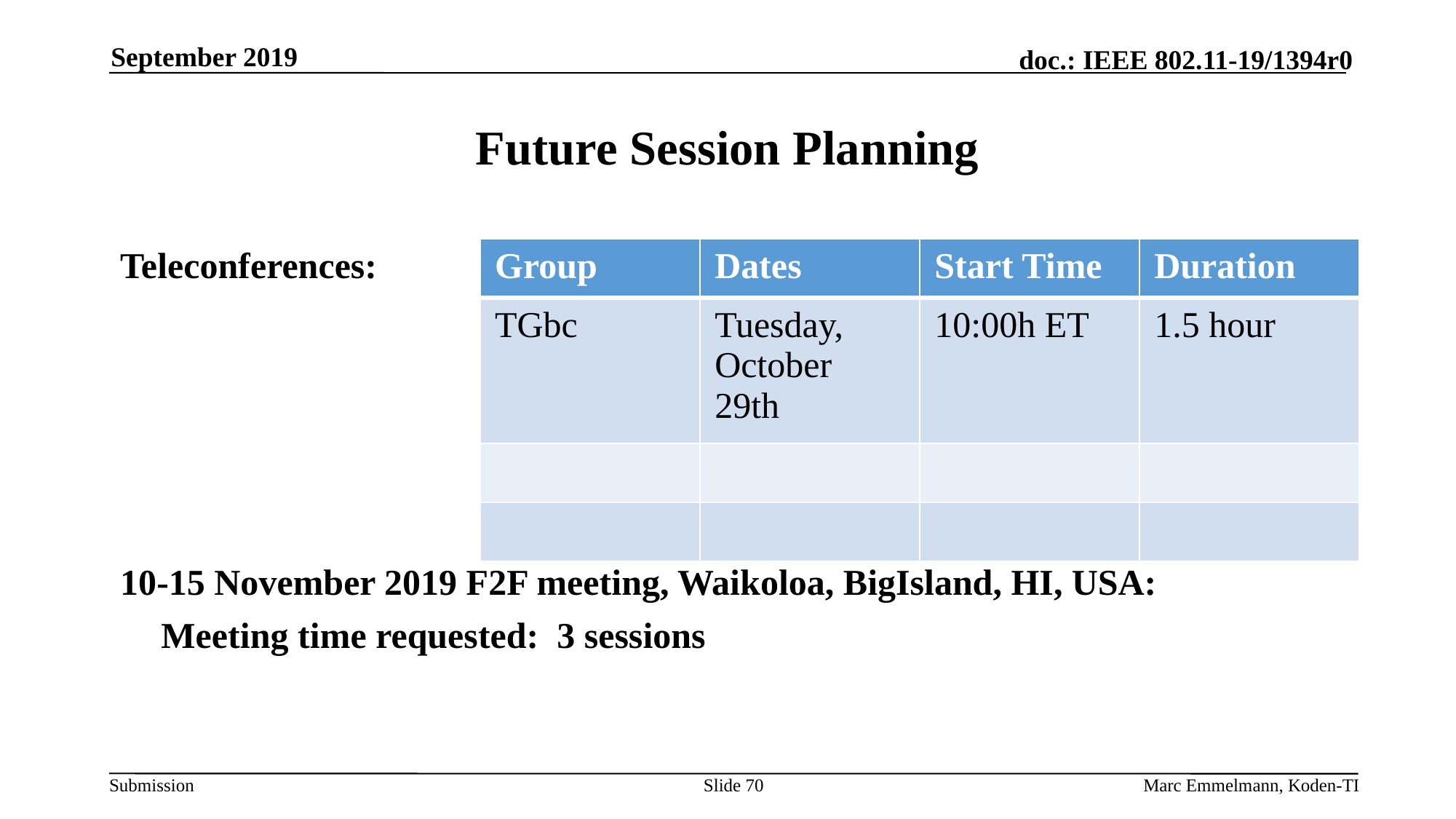

September 2019
# Future Session Planning
Teleconferences:

10-15 November 2019 F2F meeting, Waikoloa, BigIsland, HI, USA:
	Meeting time requested:  3 sessions
| Group | Dates | Start Time | Duration |
| --- | --- | --- | --- |
| TGbc | Tuesday, October 29th | 10:00h ET | 1.5 hour |
|  |  |  |  |
|  |  |  |  |
Slide 70
Marc Emmelmann, Koden-TI